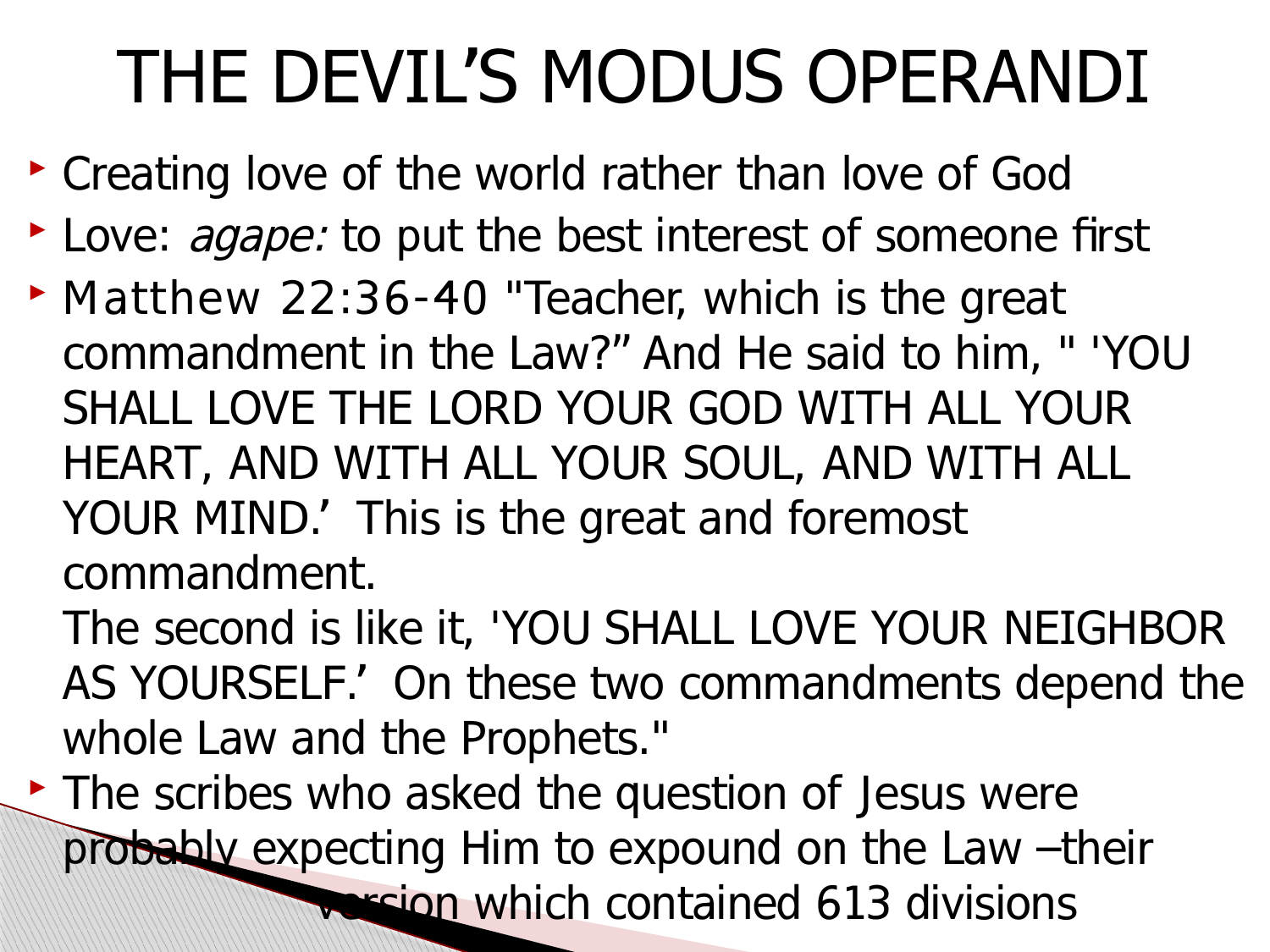

# THE DEVIL’S MODUS OPERANDI
Creating love of the world rather than love of God
Love: agape: to put the best interest of someone first
Matthew 22:36-40 "Teacher, which is the great commandment in the Law?” And He said to him, " 'YOU SHALL LOVE THE LORD YOUR GOD WITH ALL YOUR HEART, AND WITH ALL YOUR SOUL, AND WITH ALL YOUR MIND.’  This is the great and foremost commandment.
The second is like it, 'YOU SHALL LOVE YOUR NEIGHBOR AS YOURSELF.’  On these two commandments depend the whole Law and the Prophets."
The scribes who asked the question of Jesus were probably expecting Him to expound on the Law –their
                    version which contained 613 divisions